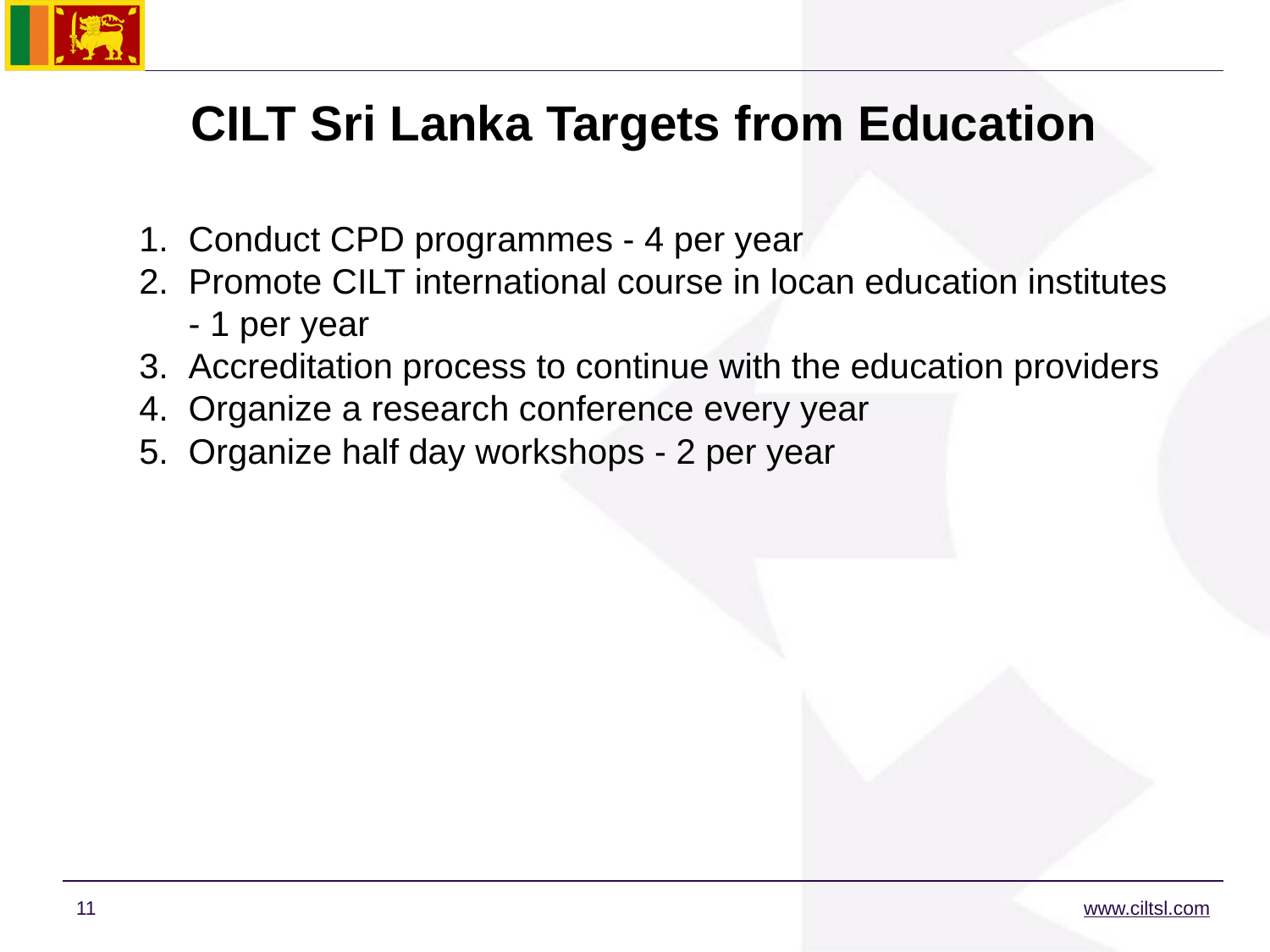

# CILT Sri Lanka Targets from Education
Conduct CPD programmes - 4 per year
Promote CILT international course in locan education institutes - 1 per year
Accreditation process to continue with the education providers
Organize a research conference every year
Organize half day workshops - 2 per year

11
www.ciltsl.com